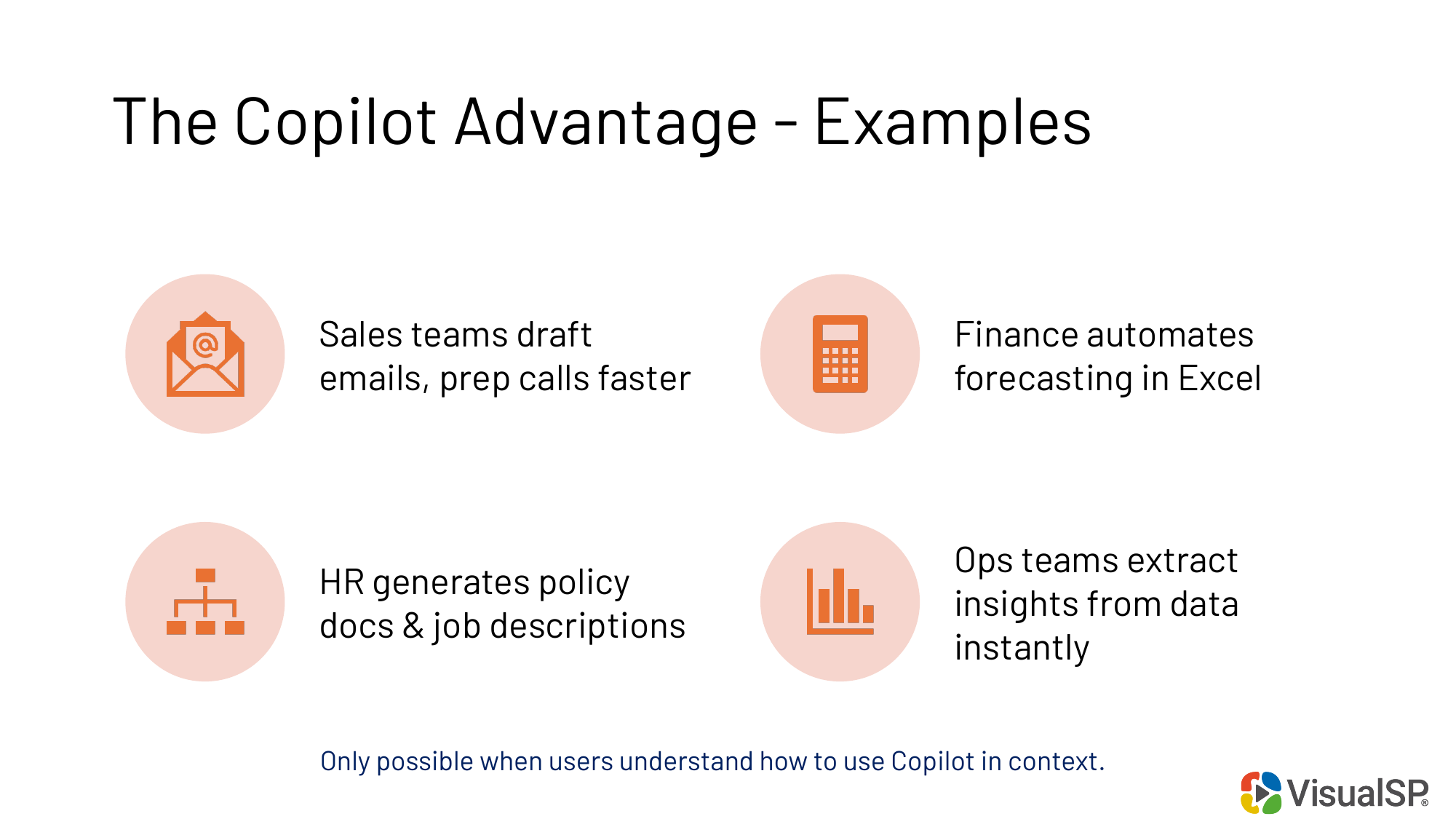

# The Copilot Advantage - Examples
Sales teams draft emails, prep calls faster
Finance automates forecasting in Excel
HR generates policy docs & job descriptions
Ops teams extract insights from data instantly
Only possible when users understand how to use Copilot in context.